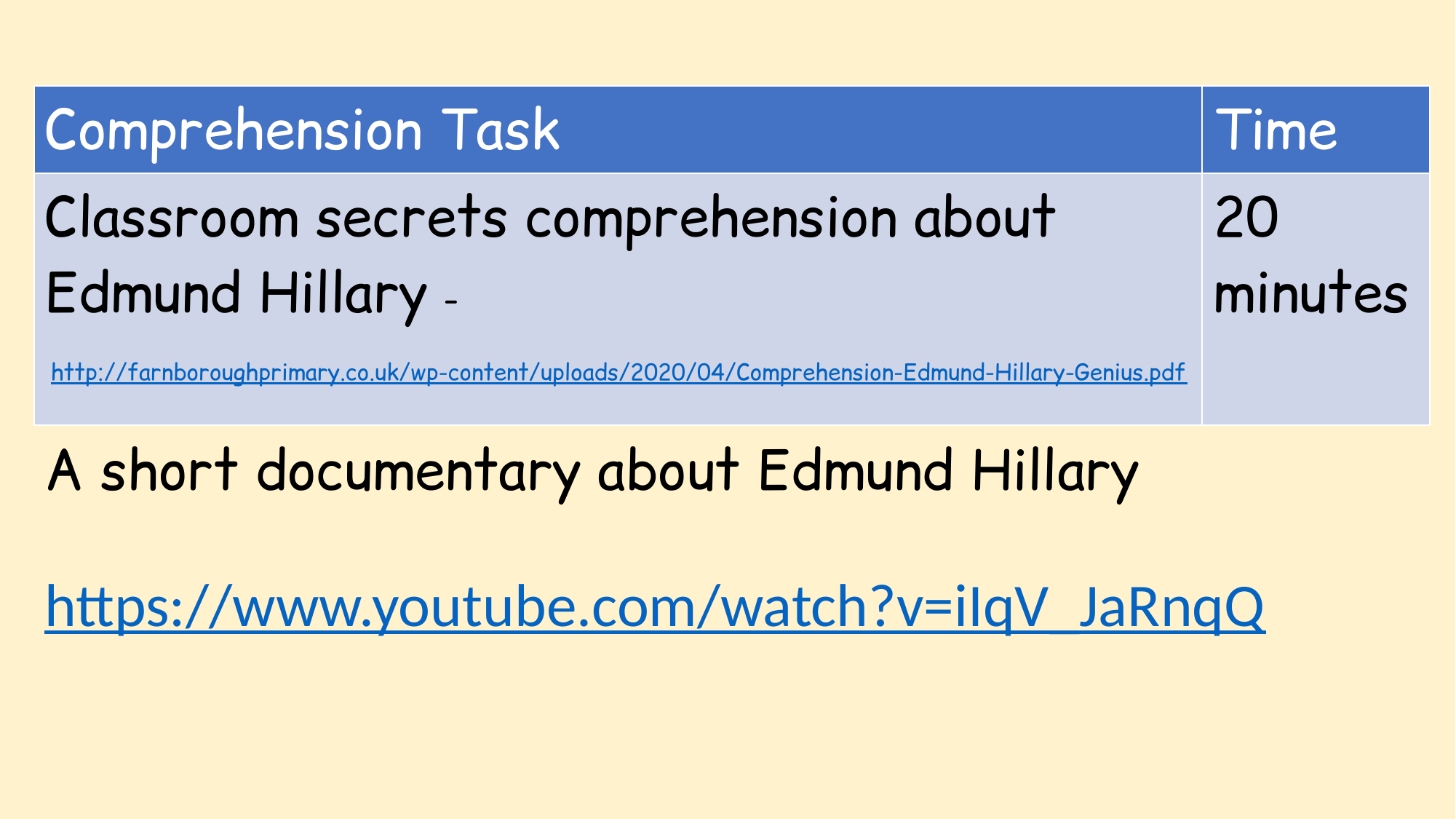

| Comprehension Task | Time |
| --- | --- |
| Classroom secrets comprehension about Edmund Hillary – http://farnboroughprimary.co.uk/wp-content/uploads/2020/04/Comprehension-Edmund-Hillary-Genius.pdf | 20 minutes |
A short documentary about Edmund Hillary

https://www.youtube.com/watch?v=iIqV_JaRnqQ